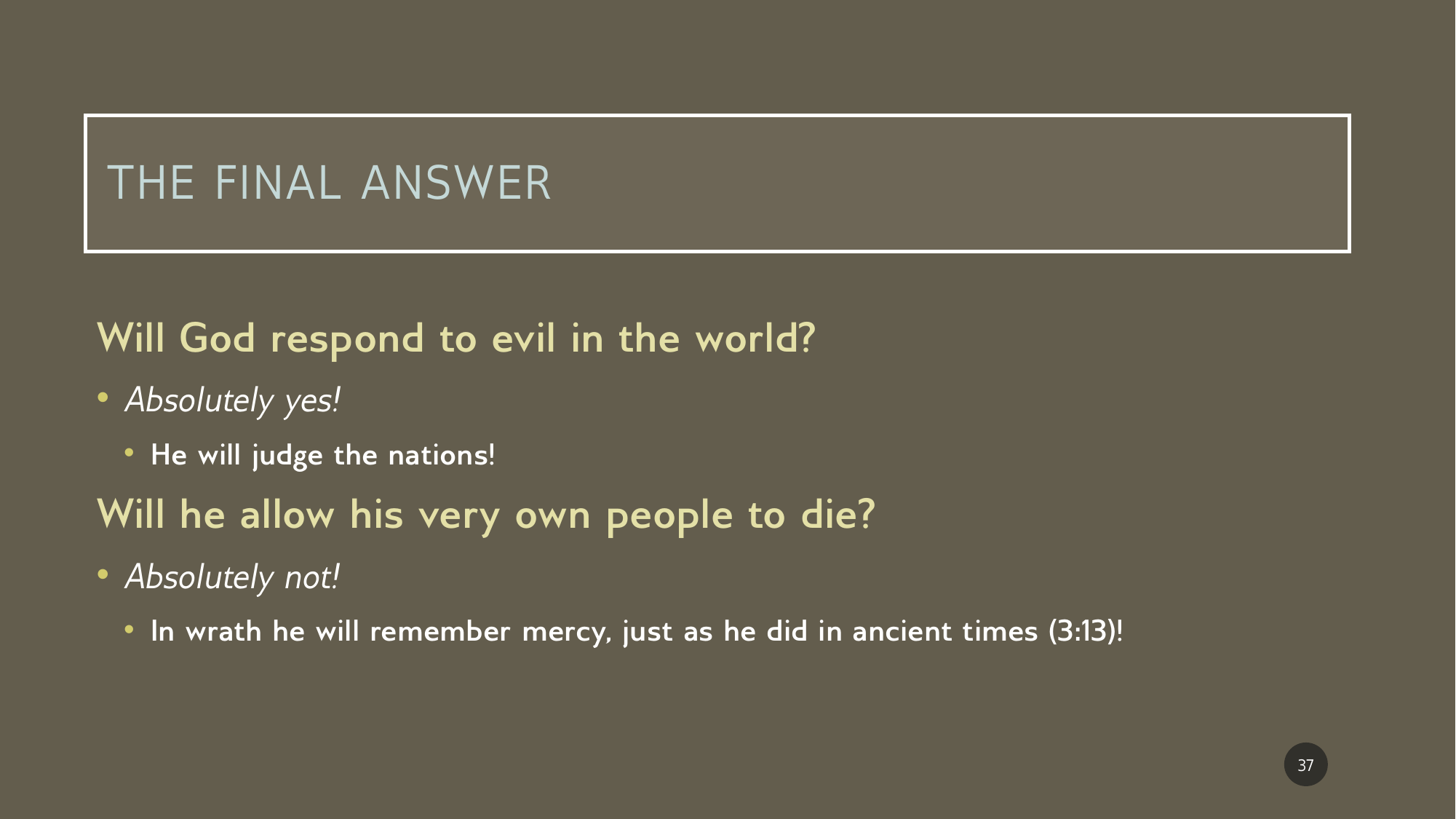

# The final answer
Will God respond to evil in the world?
Absolutely yes!
He will judge the nations!
Will he allow his very own people to die?
Absolutely not!
In wrath he will remember mercy, just as he did in ancient times (3:13)!
37